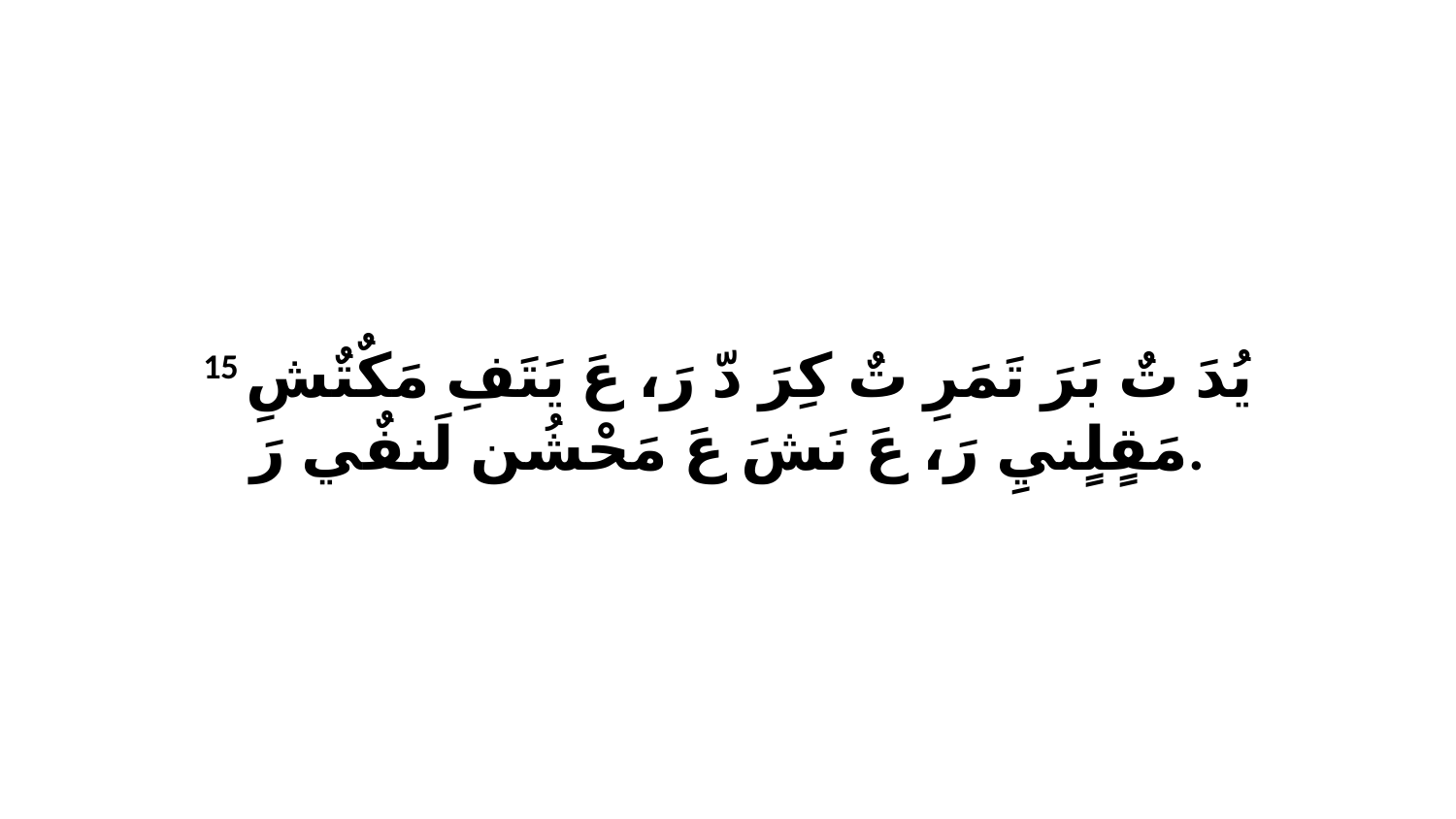

15 يُدَ تٌ بَرَ تَمَرِ تٌ كِرَ دّ رَ، عَ يَتَفِ مَكٌتٌشِ مَقٍلٍنيِ رَ، عَ نَشَ عَ مَحْشُن لَنفٌي رَ.